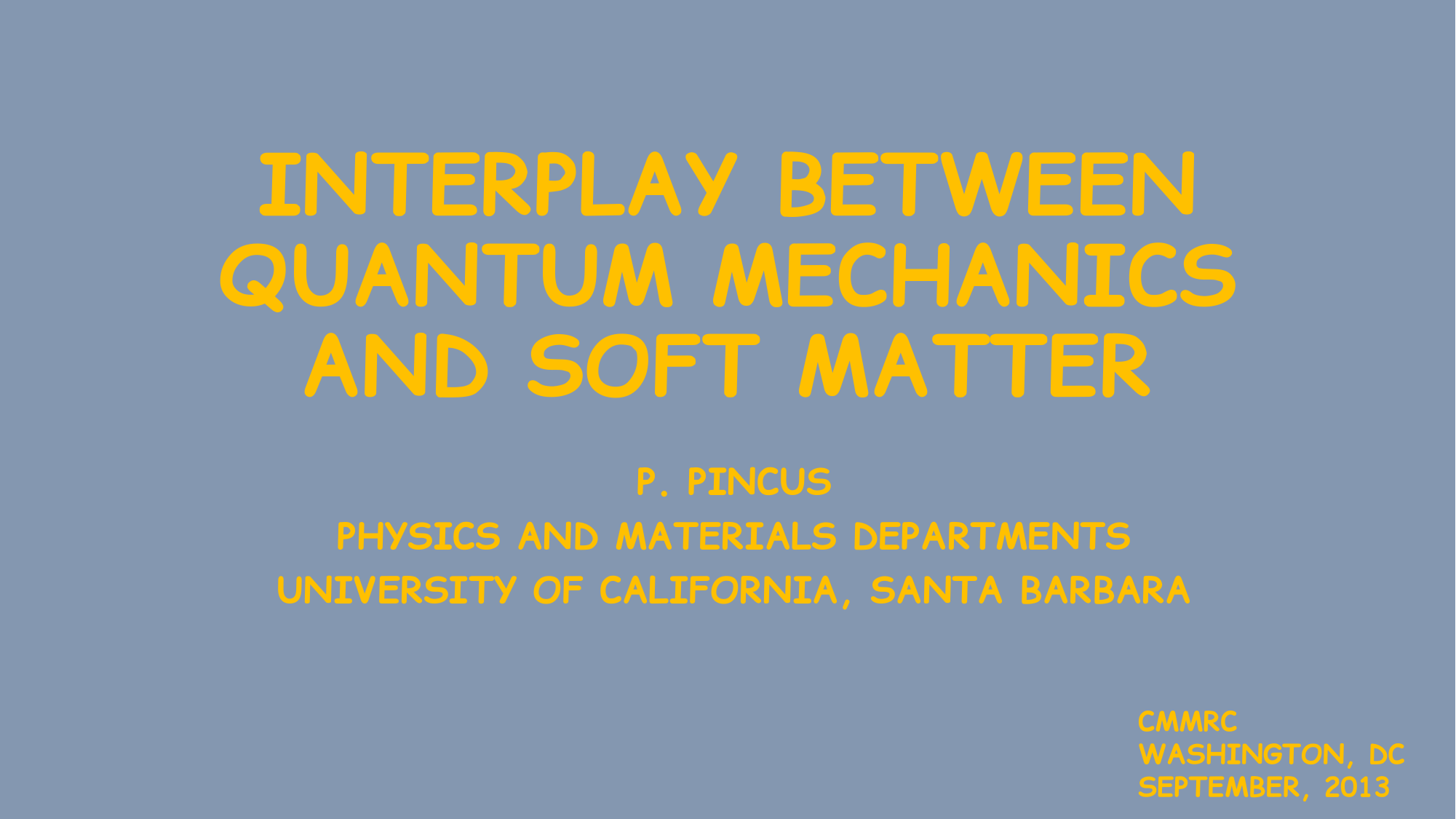

# INTERPLAY BETWEEN QUANTUM MECHANICS AND SOFT MATTER
P. PINCUS
PHYSICS AND MATERIALS DEPARTMENTS
UNIVERSITY OF CALIFORNIA, SANTA BARBARA

CMMRC
WASHINGTON, DC
SEPTEMBER, 2013